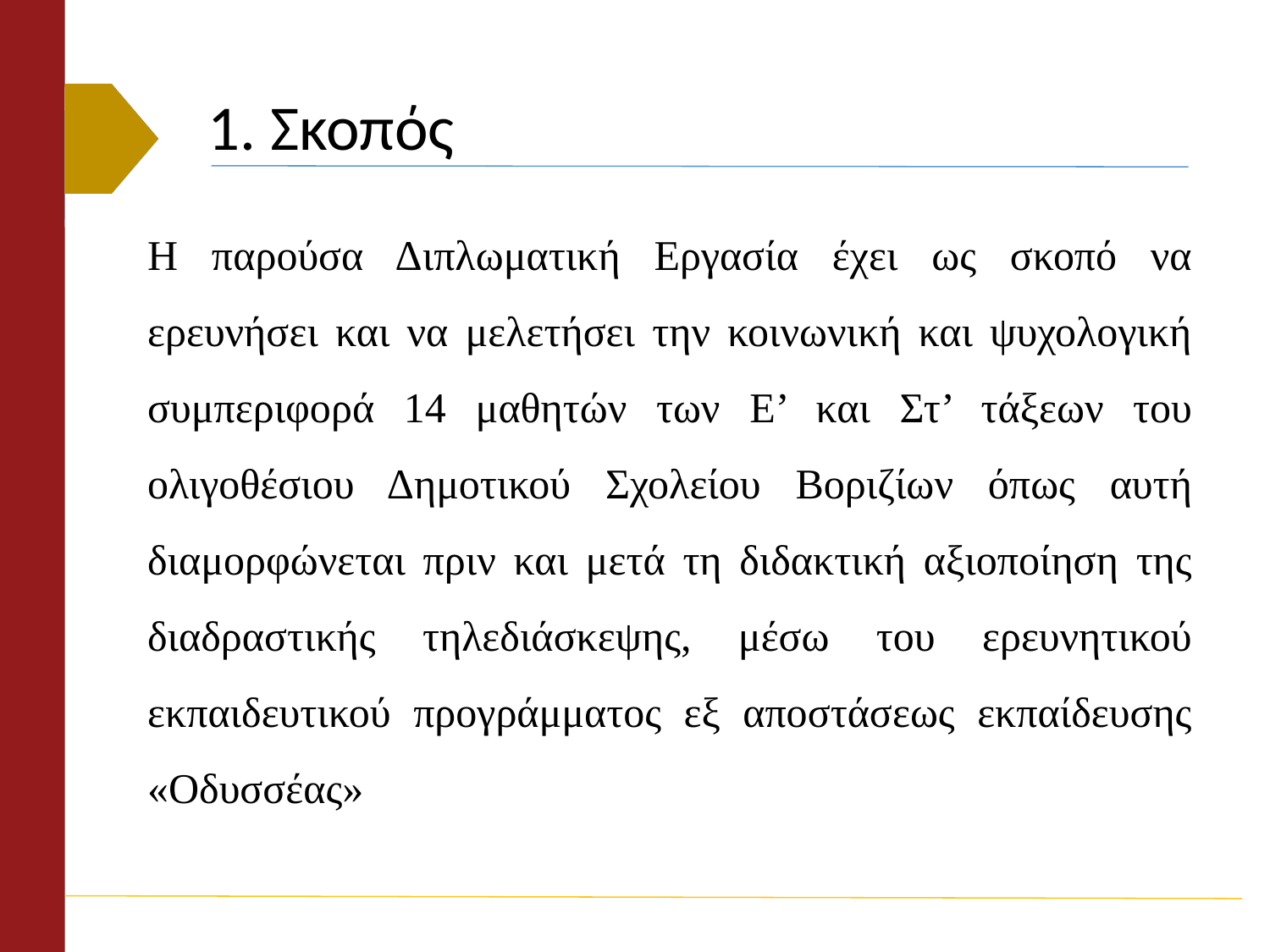

# 1. Σκοπός
Η παρούσα Διπλωματική Εργασία έχει ως σκοπό να ερευνήσει και να μελετήσει την κοινωνική και ψυχολογική συμπεριφορά 14 μαθητών των Ε’ και Στ’ τάξεων του ολιγοθέσιου Δημοτικού Σχολείου Βοριζίων όπως αυτή διαμορφώνεται πριν και μετά τη διδακτική αξιοποίηση της διαδραστικής τηλεδιάσκεψης, μέσω του ερευνητικού εκπαιδευτικού προγράμματος εξ αποστάσεως εκπαίδευσης «Οδυσσέας»